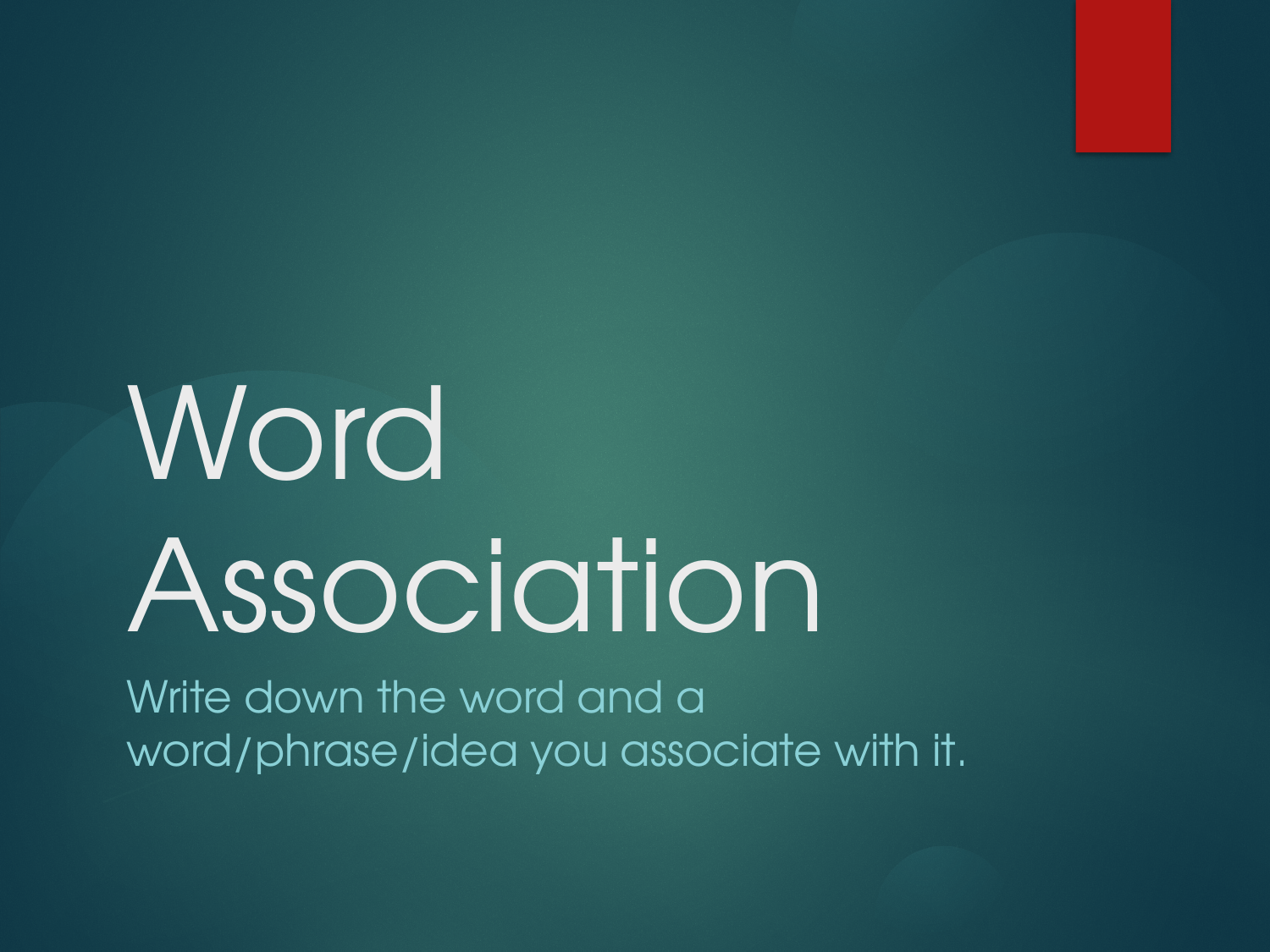

# Word Association
Write down the word and a word/phrase/idea you associate with it.